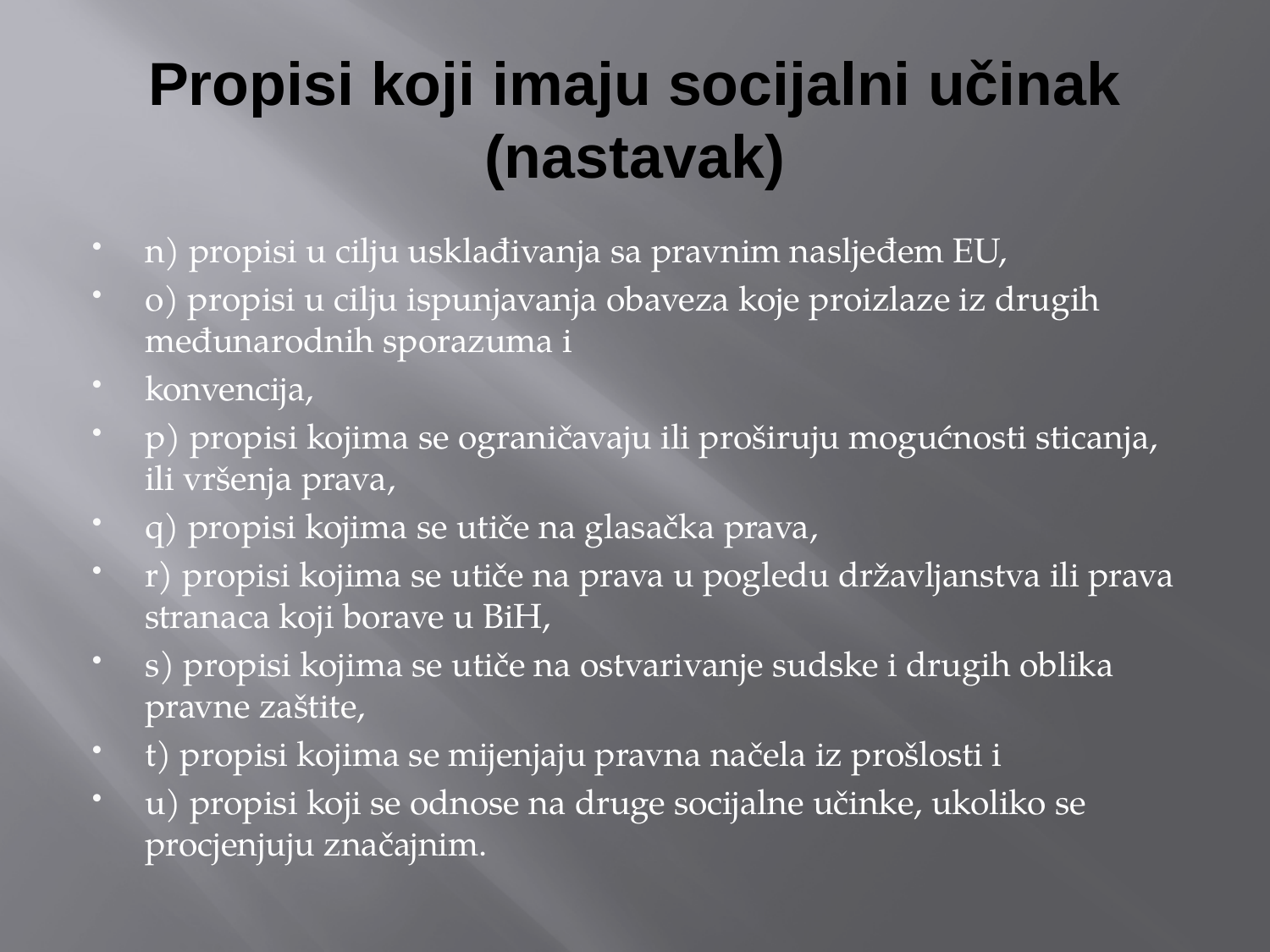

# Propisi koji imaju socijalni učinak (nastavak)
n) propisi u cilju usklađivanja sa pravnim nasljeđem EU,
o) propisi u cilju ispunjavanja obaveza koje proizlaze iz drugih međunarodnih sporazuma i
konvencija,
p) propisi kojima se ograničavaju ili proširuju mogućnosti sticanja, ili vršenja prava,
q) propisi kojima se utiče na glasačka prava,
r) propisi kojima se utiče na prava u pogledu državljanstva ili prava stranaca koji borave u BiH,
s) propisi kojima se utiče na ostvarivanje sudske i drugih oblika pravne zaštite,
t) propisi kojima se mijenjaju pravna načela iz prošlosti i
u) propisi koji se odnose na druge socijalne učinke, ukoliko se procjenjuju značajnim.